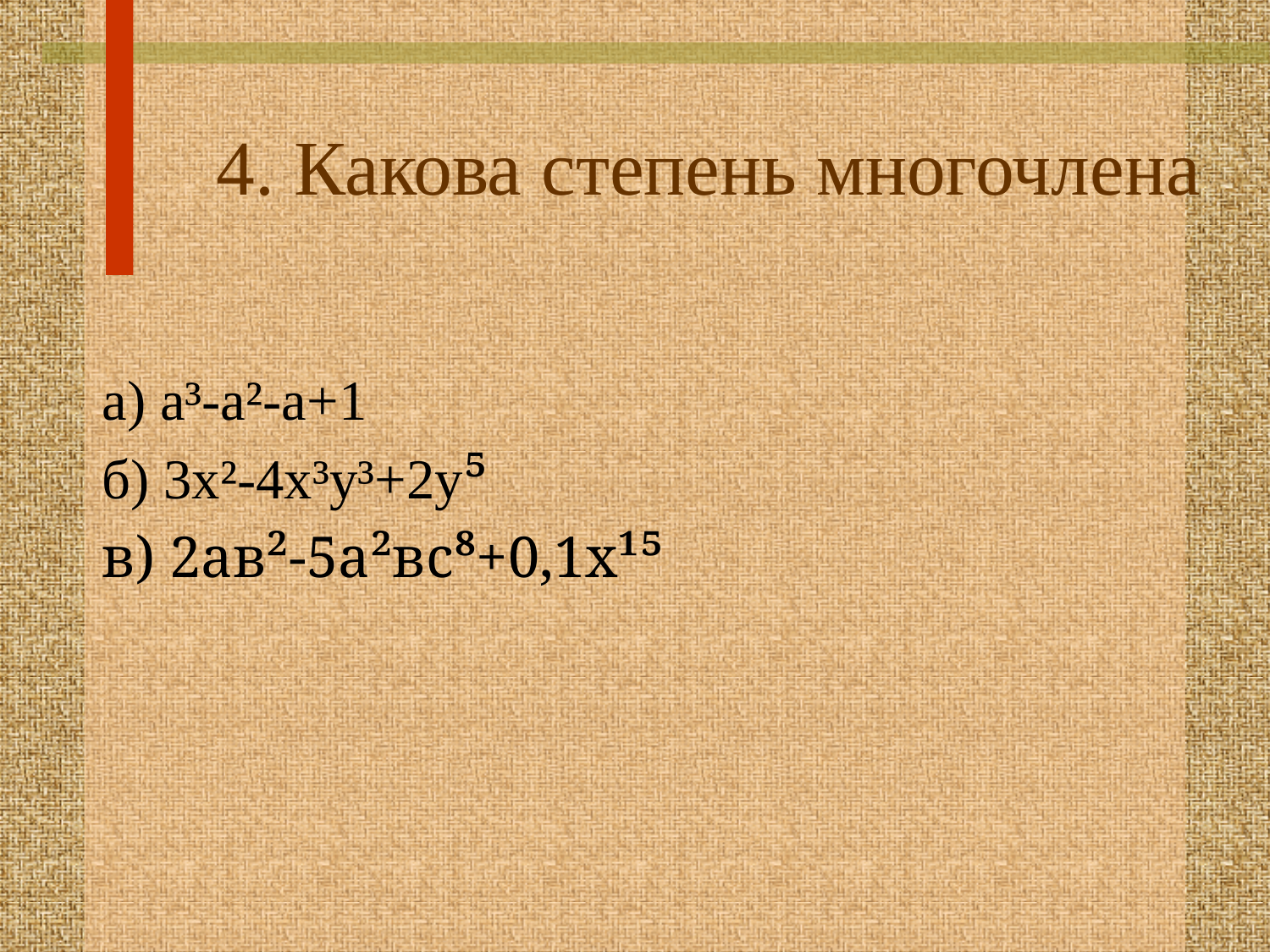

# 4. Какова степень многочлена
а) а³-а²-а+1
б) 3х²-4х³у³+2у⁵
в) 2ав²-5а²вс⁸+0,1х¹⁵